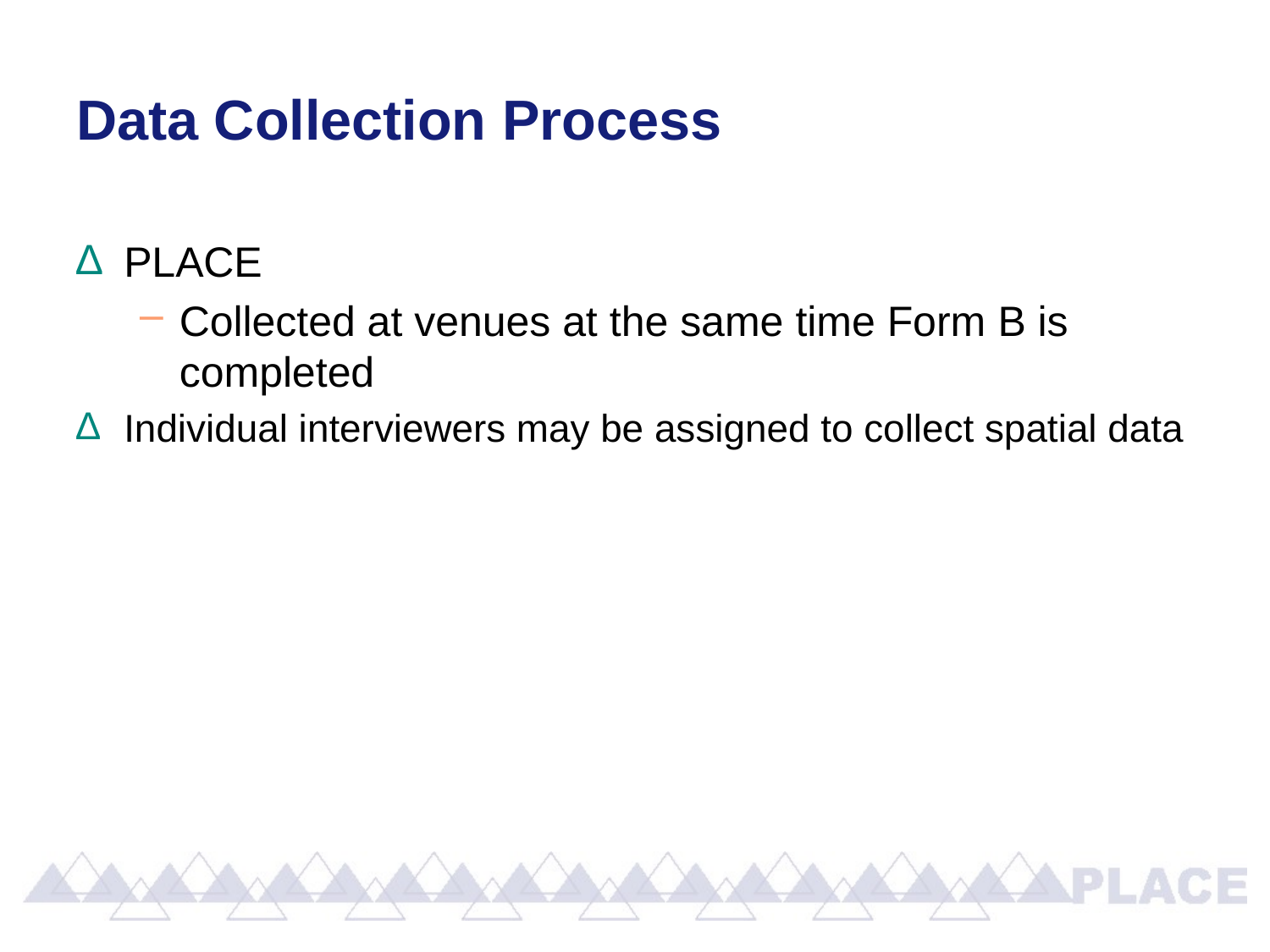

# Data Collection Process

PLACE
Collected at venues at the same time Form B is completed
Individual interviewers may be assigned to collect spatial data